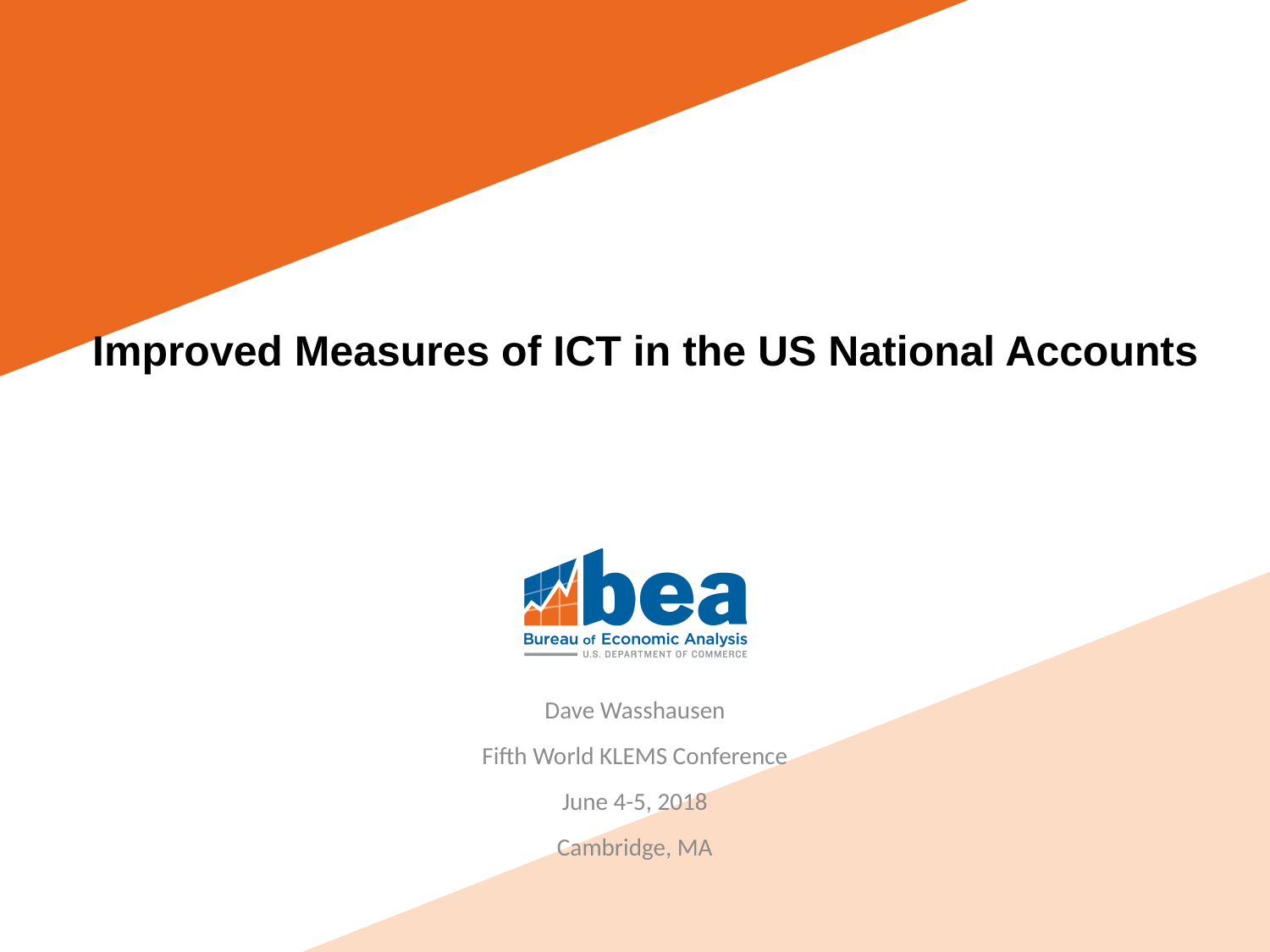

# Improved Measures of ICT in the US National Accounts
Dave Wasshausen
Fifth World KLEMS Conference
June 4-5, 2018
Cambridge, MA